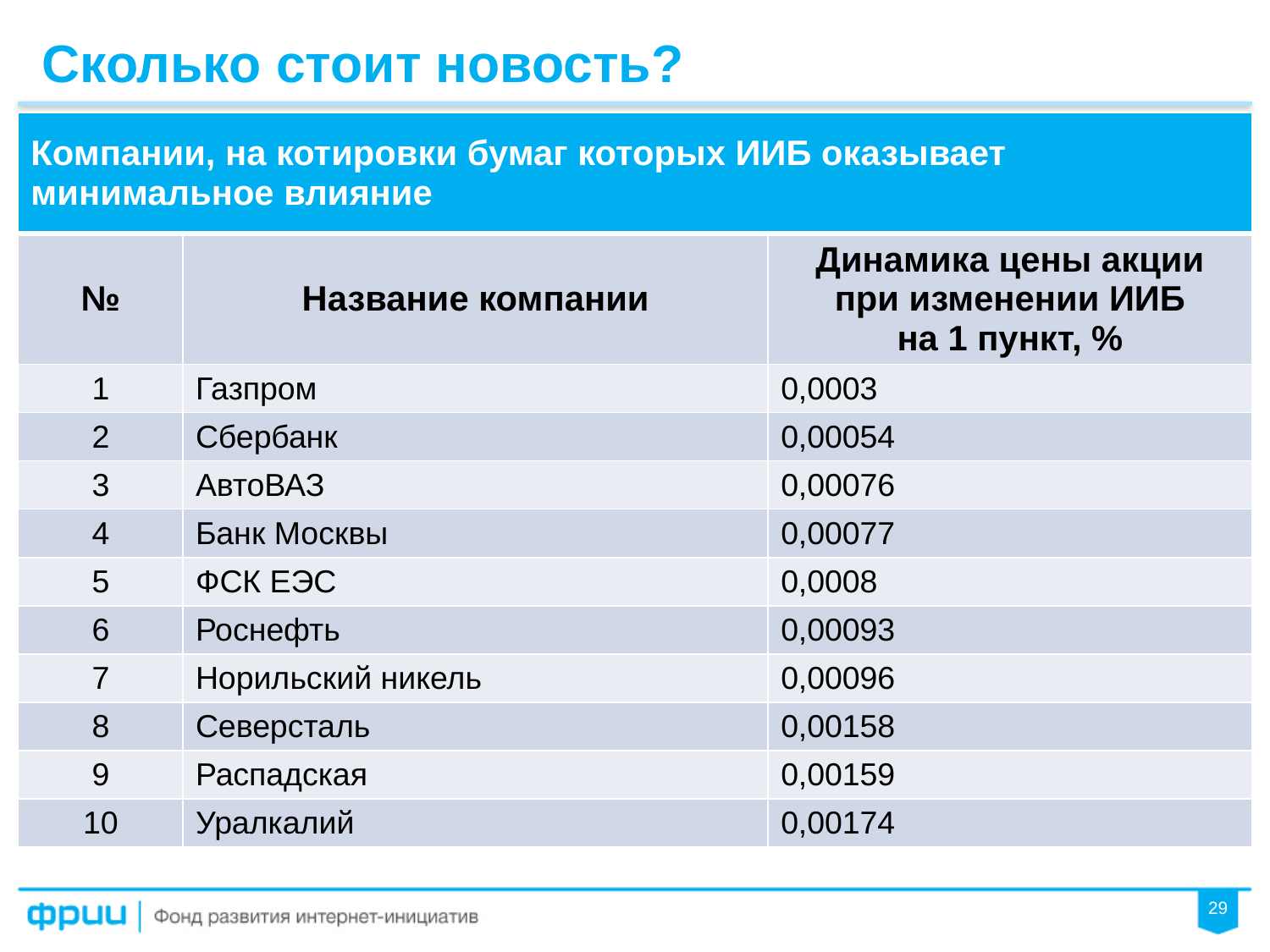

Сколько стоит новость?
| Компании, на котировки бумаг которых ИИБ оказывает минимальное влияние |  |  |
| --- | --- | --- |
| № | Название компании | Динамика цены акции при изменении ИИБ на 1 пункт, % |
| 1 | Газпром | 0,0003 |
| 2 | Сбербанк | 0,00054 |
| 3 | АвтоВАЗ | 0,00076 |
| 4 | Банк Москвы | 0,00077 |
| 5 | ФСК ЕЭС | 0,0008 |
| 6 | Роснефть | 0,00093 |
| 7 | Норильский никель | 0,00096 |
| 8 | Северсталь | 0,00158 |
| 9 | Распадская | 0,00159 |
| 10 | Уралкалий | 0,00174 |